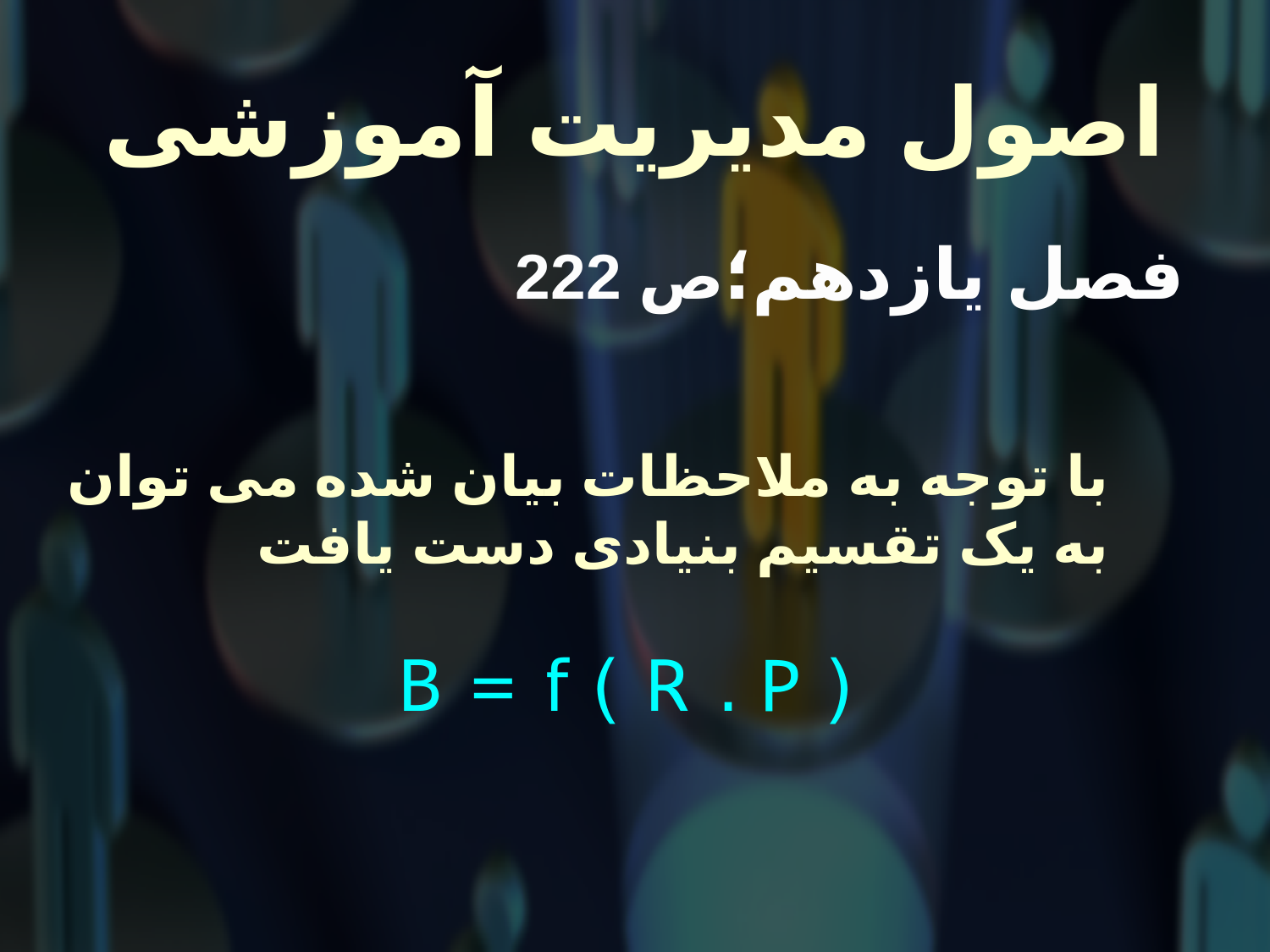

# اصول مدیریت آموزشی
 فصل یازدهم؛ص 222
با توجه به ملاحظات بیان شده می توان به یک تقسیم بنیادی دست یافت
B = f ( R . P )